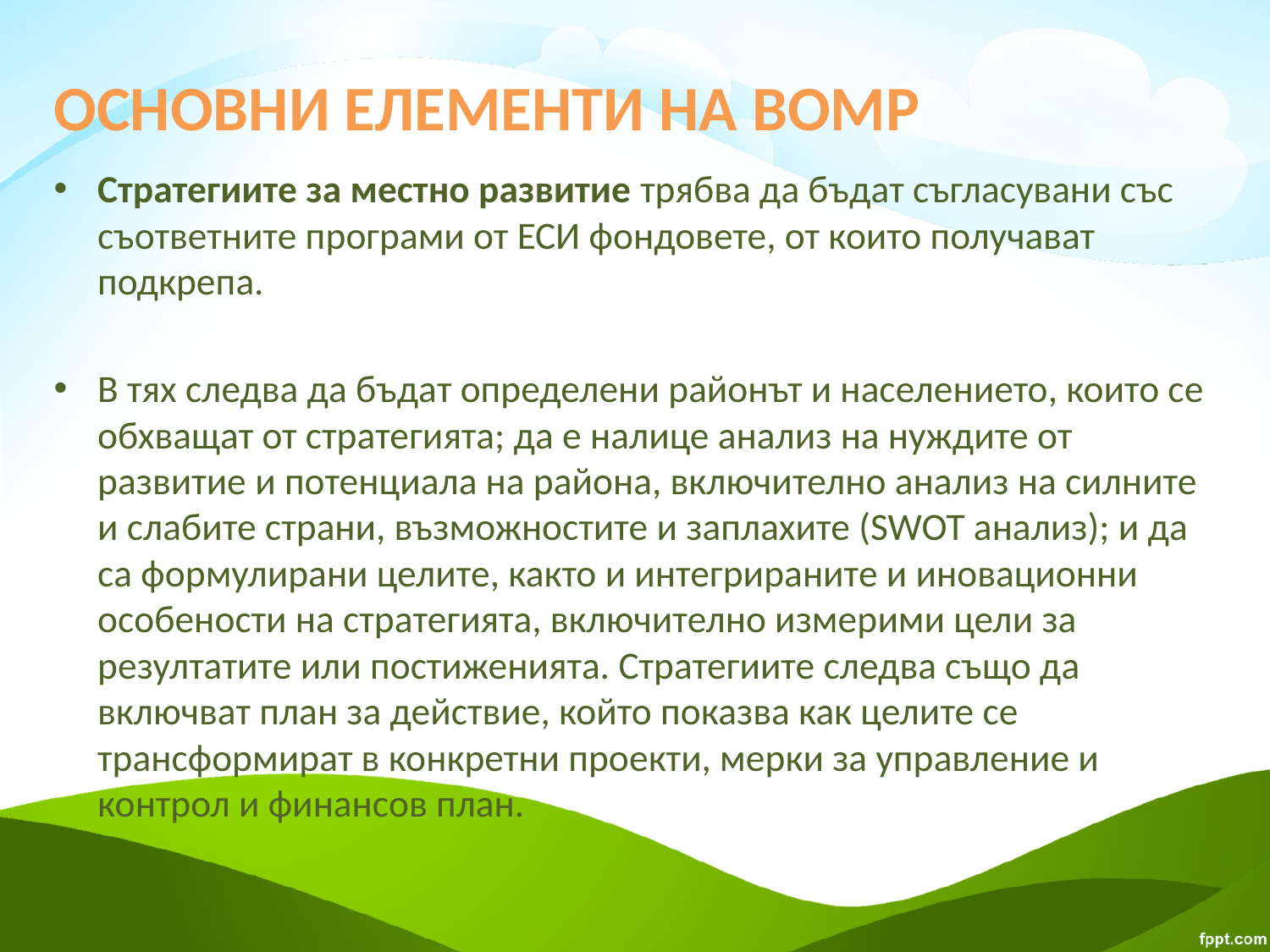

# ОСНОВНИ ЕЛЕМЕНТИ НА ВОМР
Стратегиите за местно развитие трябва да бъдат съгласувани със съответните програми от ЕСИ фондовете, от които получават подкрепа.

В тях следва да бъдат определени районът и населението, които се обхващат от стратегията; да е налице анализ на нуждите от развитие и потенциала на района, включително анализ на силните и слабите страни, възможностите и заплахите (SWOT анализ); и да са формулирани целите, както и интегрираните и иновационни особености на стратегията, включително измерими цели за резултатите или постиженията. Стратегиите следва също да включват план за действие, който показва как целите се трансформират в конкретни проекти, мерки за управление и контрол и финансов план.